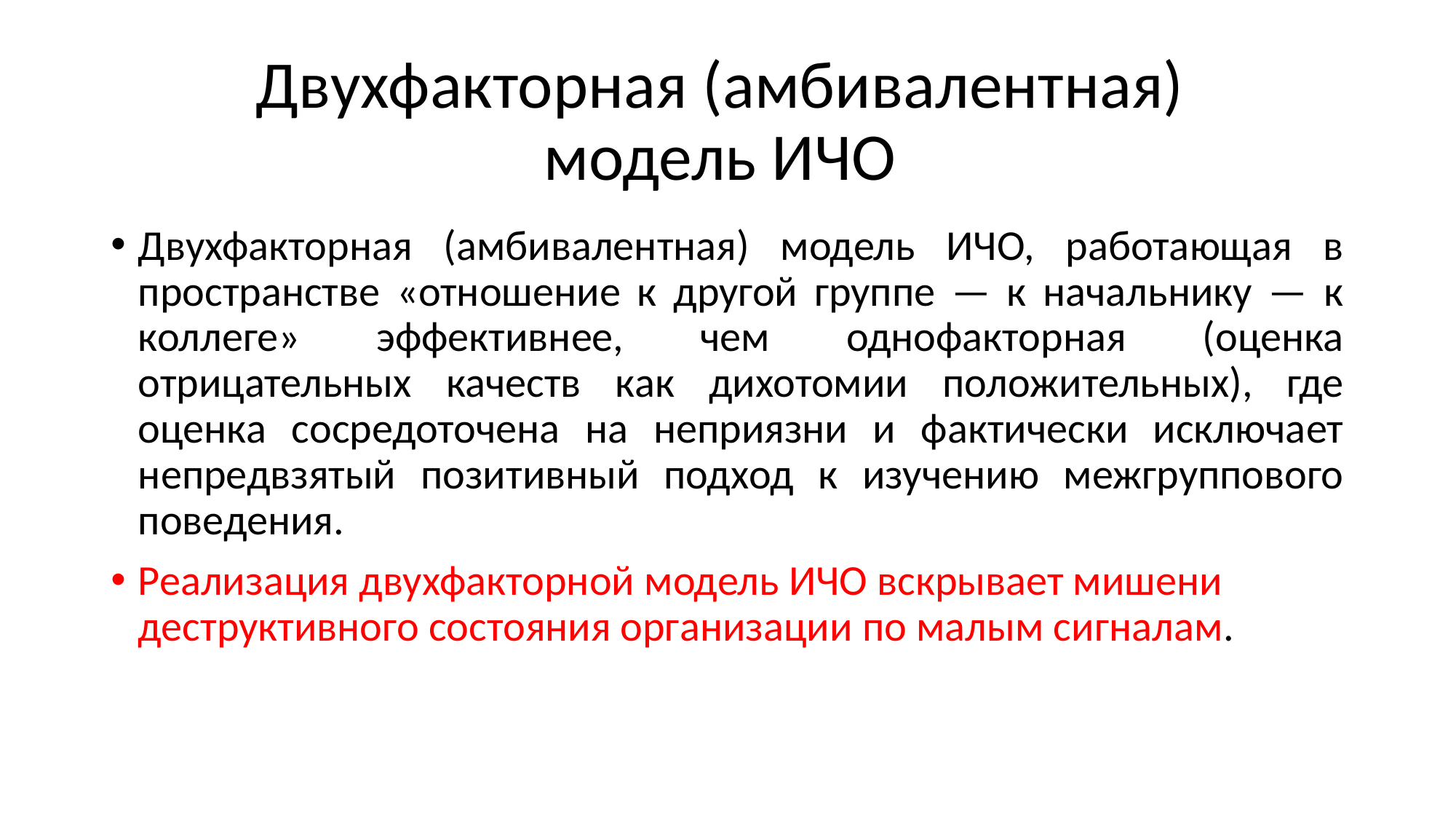

# Двухфакторная (амбивалентная) модель ИЧО
Двухфакторная (амбивалентная) модель ИЧО, работающая в пространстве «отношение к другой группе — к начальнику — к коллеге» эффективнее, чем однофакторная (оценка отрицательных качеств как дихотомии положительных), где оценка сосредоточена на неприязни и фактически исключает непредвзятый позитивный подход к изучению межгруппового поведения.
Реализация двухфакторной модель ИЧО вскрывает мишени деструктивного состояния организации по малым сигналам.